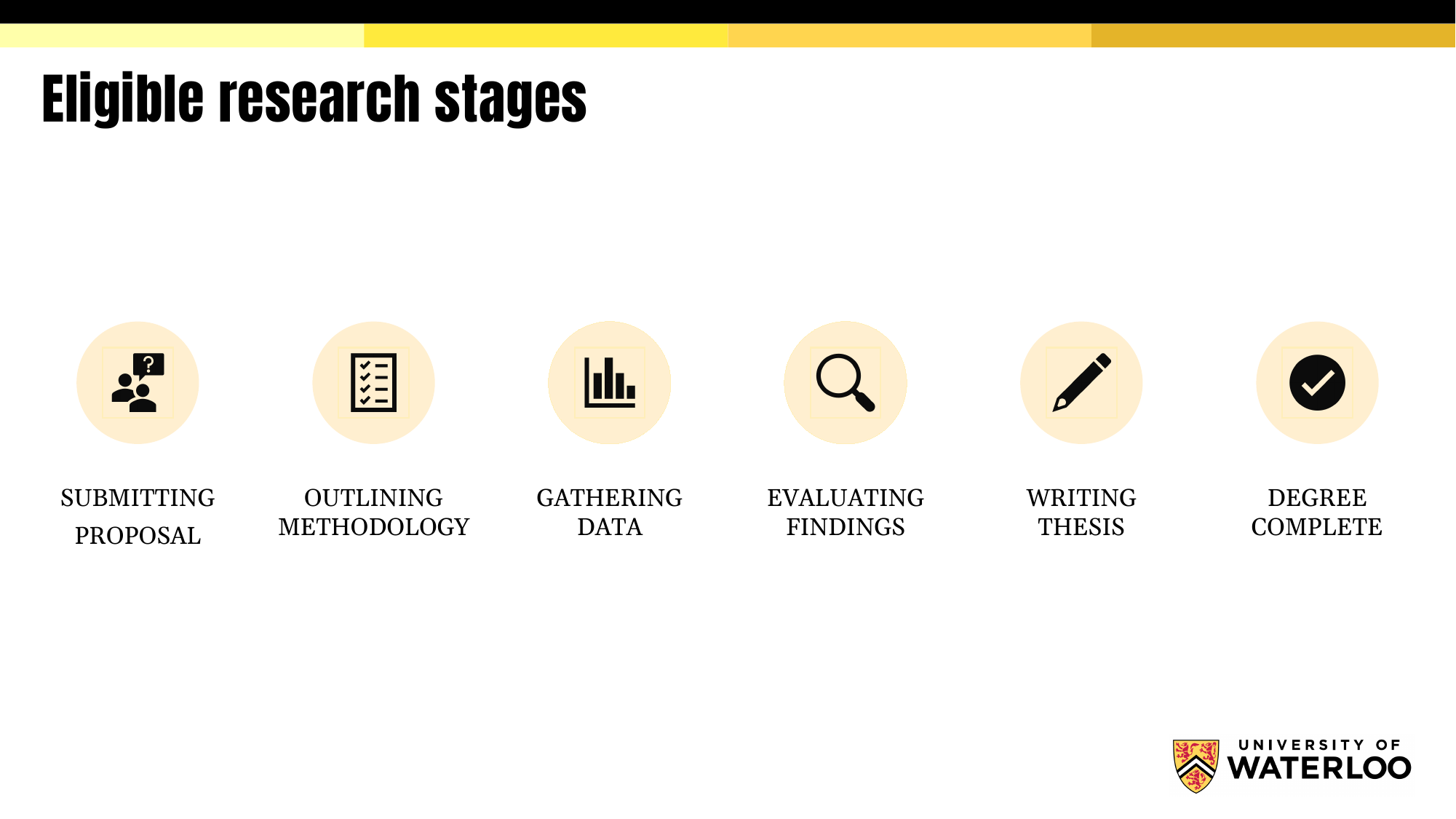

# Eligible research stages
Submitting
Proposal
Outlining methodology
Gathering Data
Evaluating findings
Writing Thesis
Degree Complete